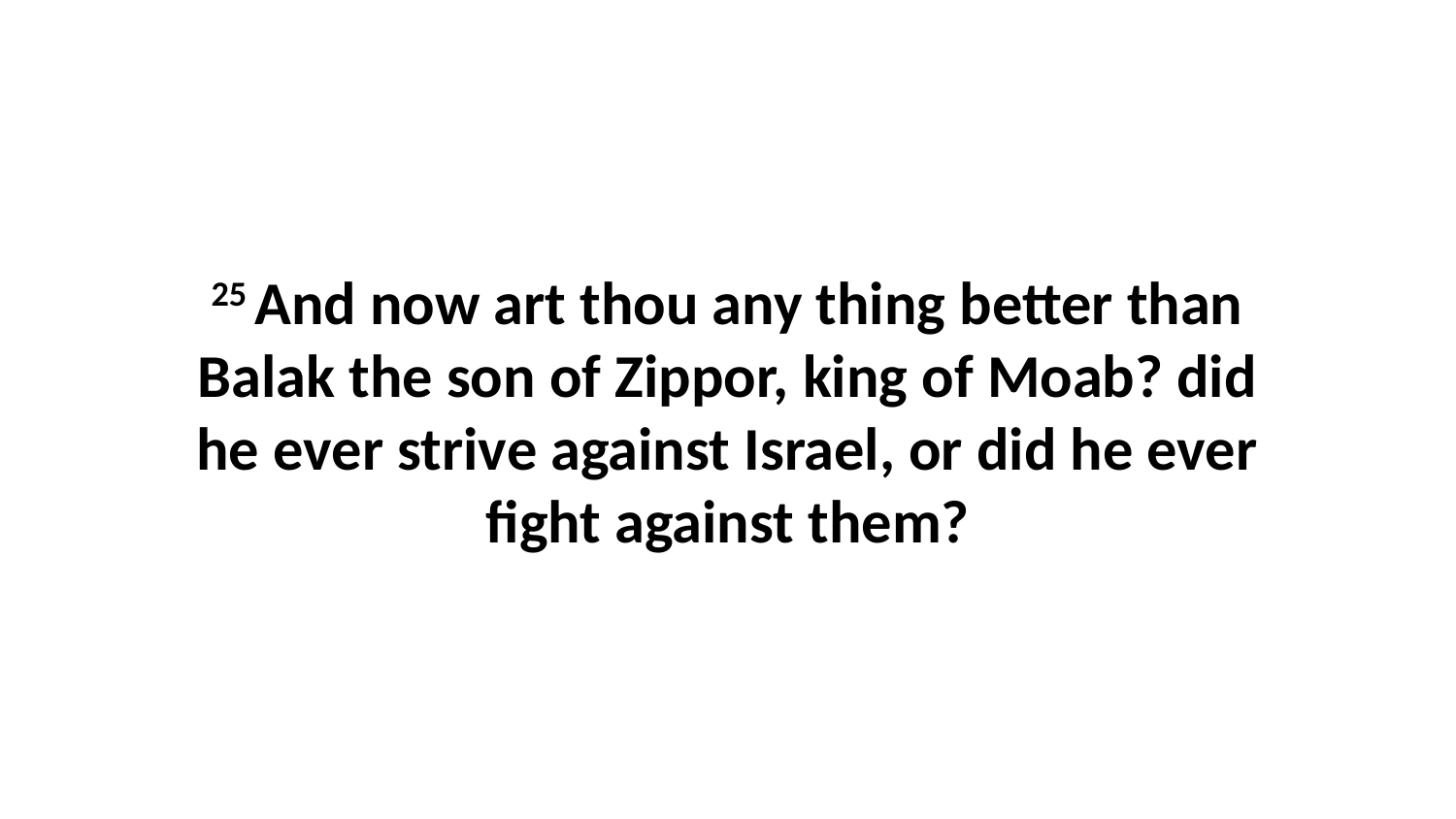

25 And now art thou any thing better than Balak the son of Zippor, king of Moab? did he ever strive against Israel, or did he ever fight against them?